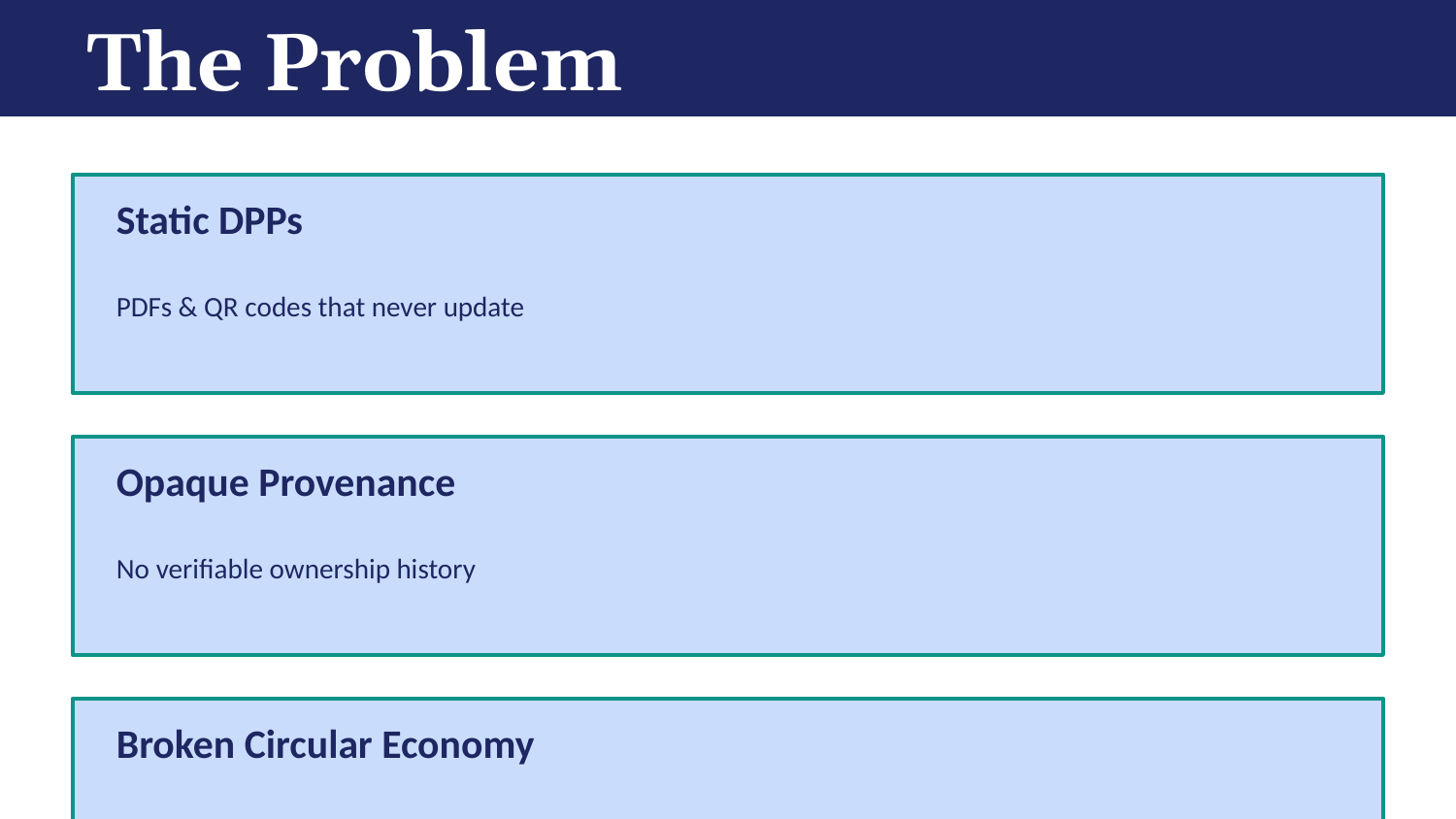

The Problem

Static DPPs
PDFs & QR codes that never update

Opaque Provenance
No verifiable ownership history

Broken Circular Economy
No automated end-of-life routing